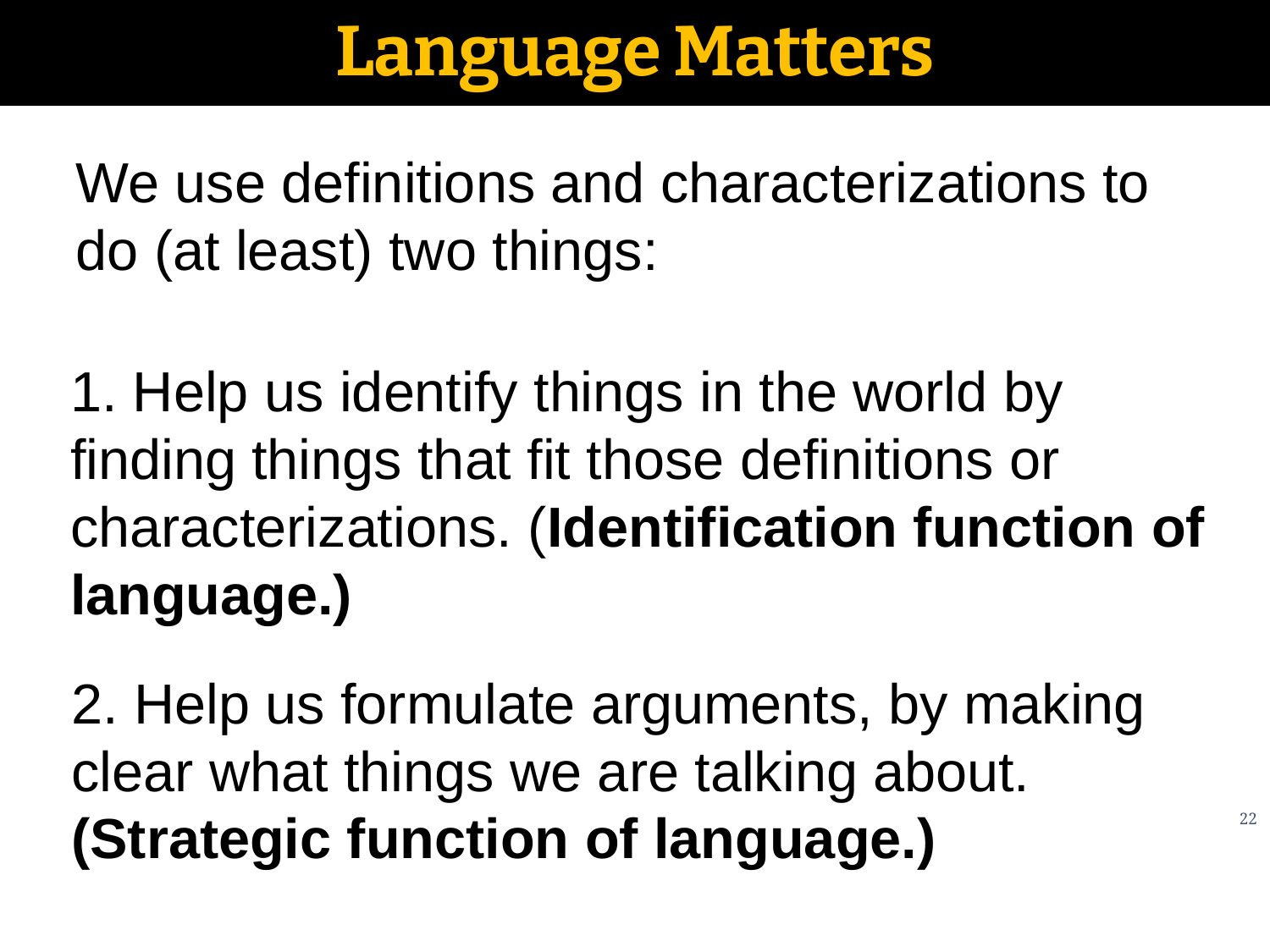

# Language Matters
We use definitions and characterizations to do (at least) two things:
1. Help us identify things in the world by finding things that fit those definitions or characterizations. (Identification function of language.)
2. Help us formulate arguments, by making clear what things we are talking about. (Strategic function of language.)
22